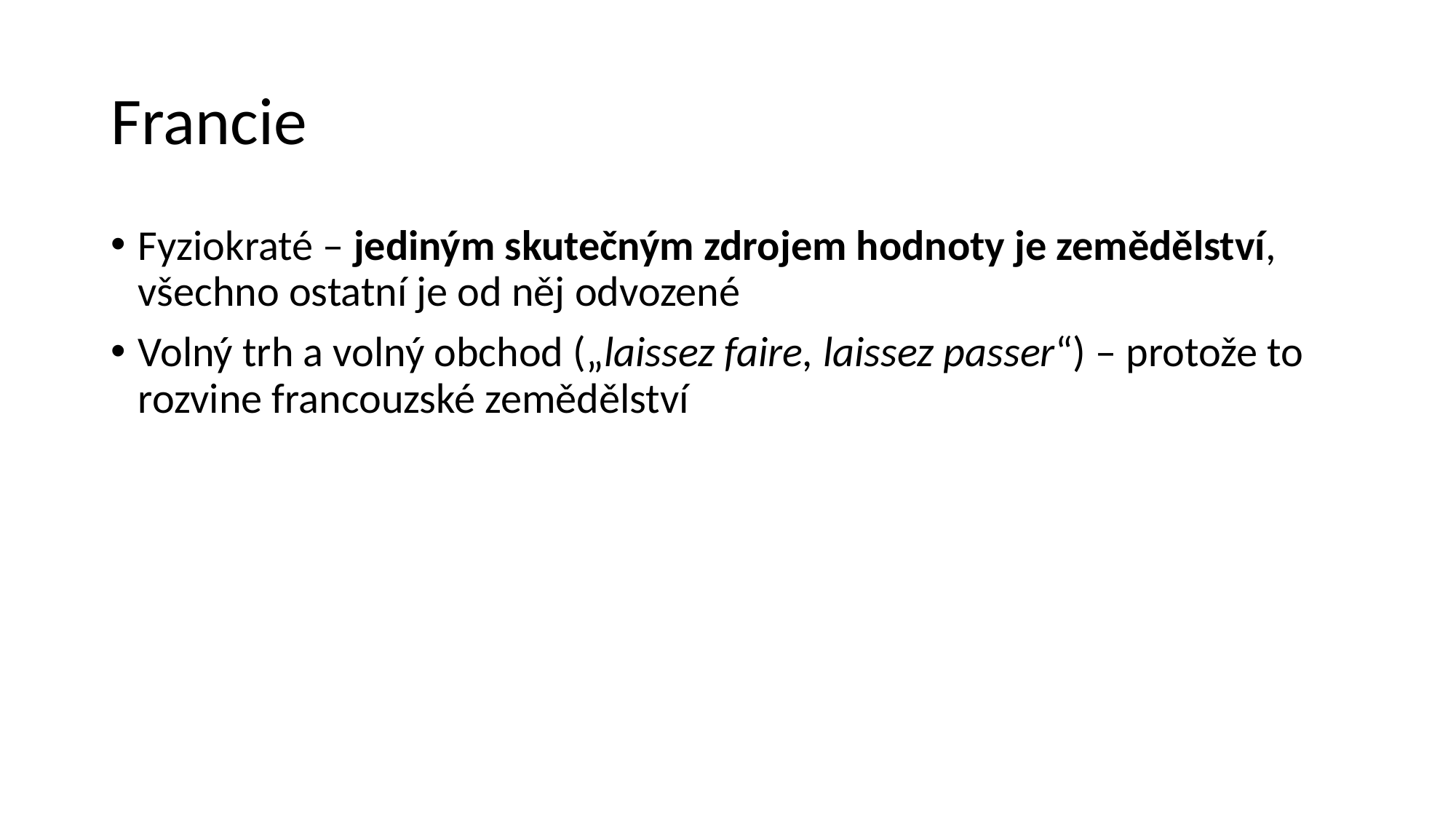

# Francie
Fyziokraté – jediným skutečným zdrojem hodnoty je zemědělství, všechno ostatní je od něj odvozené
Volný trh a volný obchod („laissez faire, laissez passer“) – protože to rozvine francouzské zemědělství